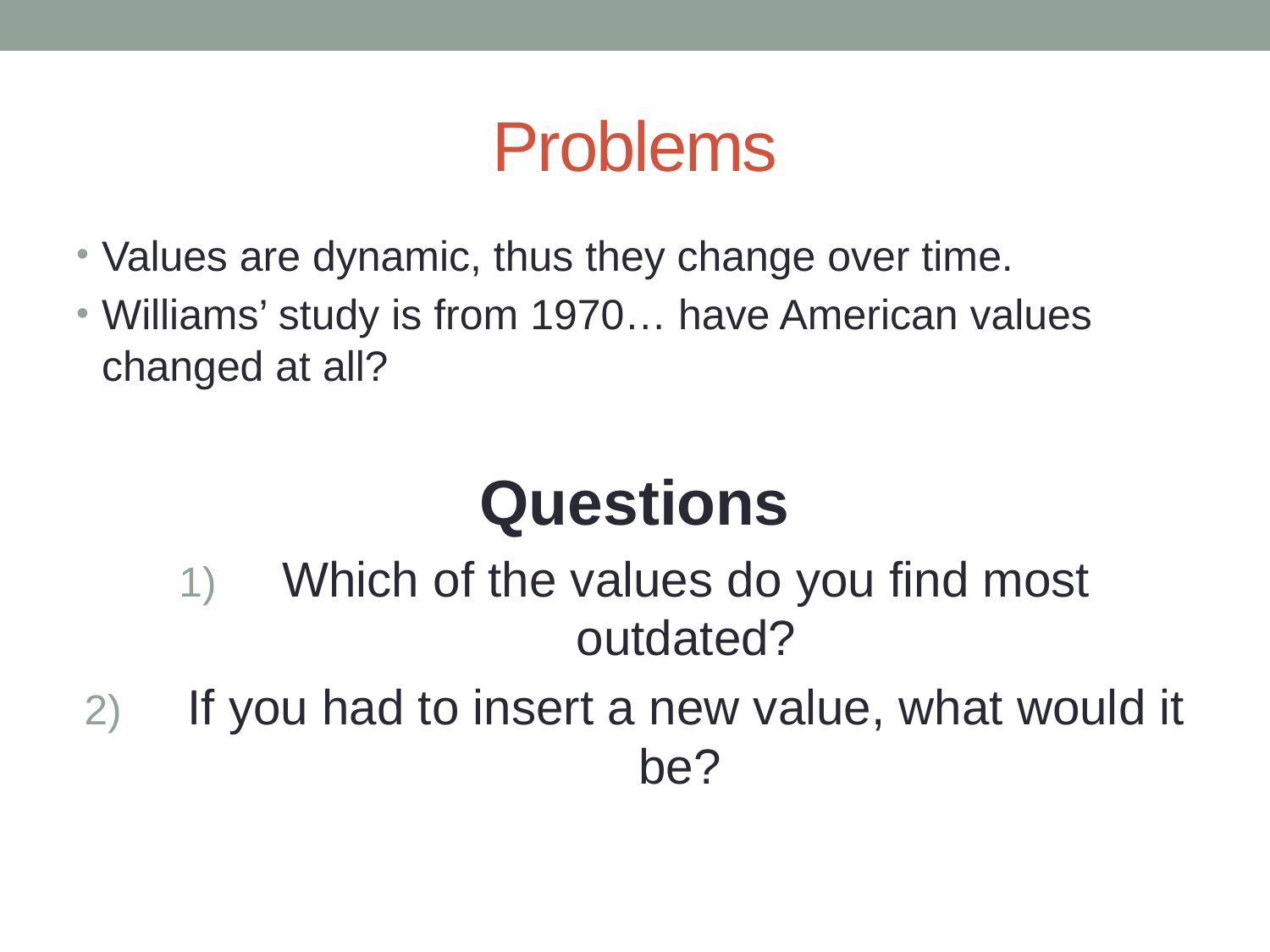

# Problems
Values are dynamic, thus they change over time.
Williams’ study is from 1970… have American values changed at all?

Questions
Which of the values do you find most outdated?
If you had to insert a new value, what would it be?